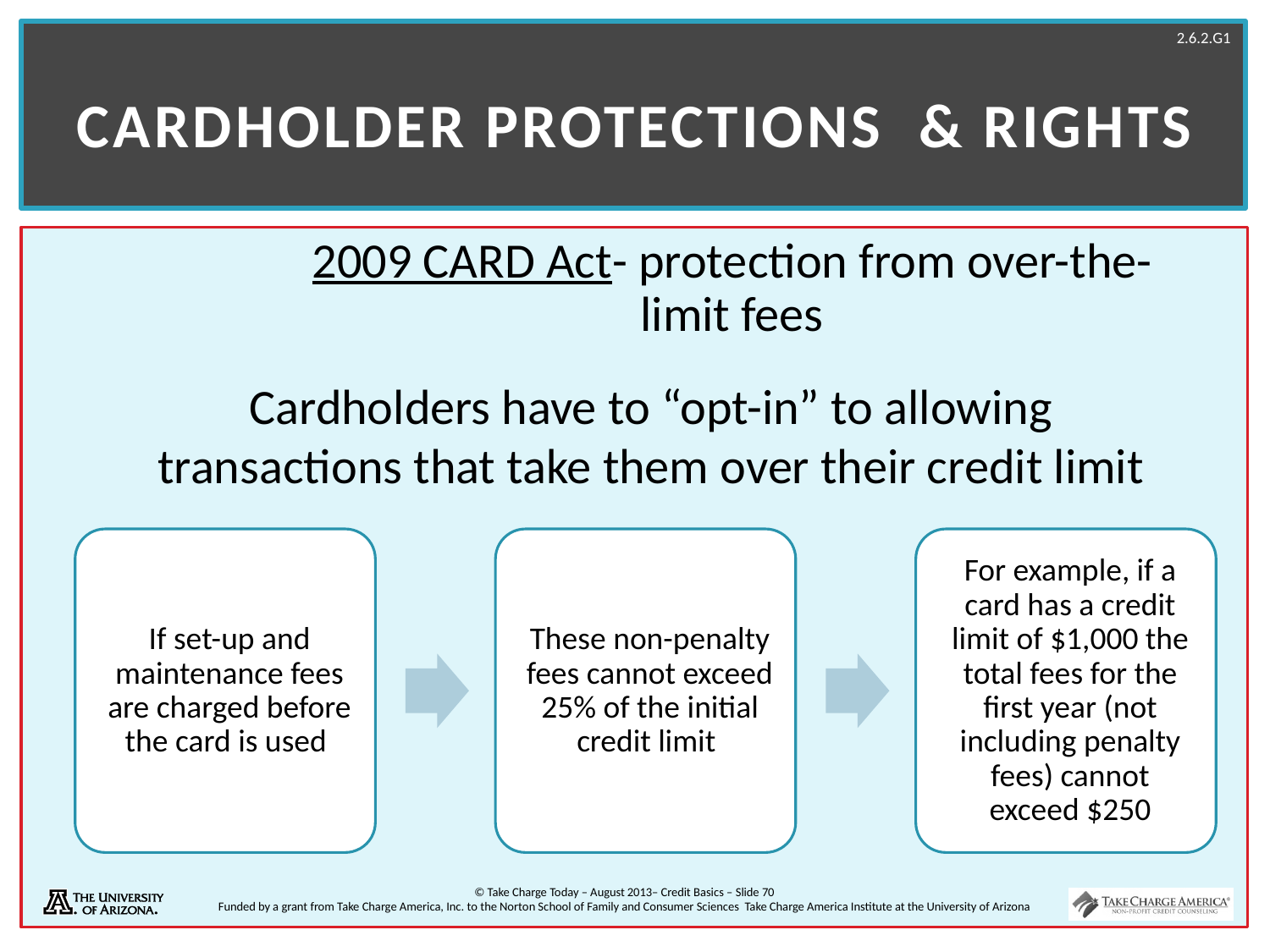

# Cardholder Protections  & Rights
2009 CARD Act- protection from over-the-limit fees
Cardholders have to “opt-in” to allowing transactions that take them over their credit limit
If set-up and maintenance fees are charged before the card is used

These non-penalty fees cannot exceed 25% of the initial credit limit

For example, if a card has a credit limit of $1,000 the total fees for the first year (not including penalty fees) cannot exceed $250